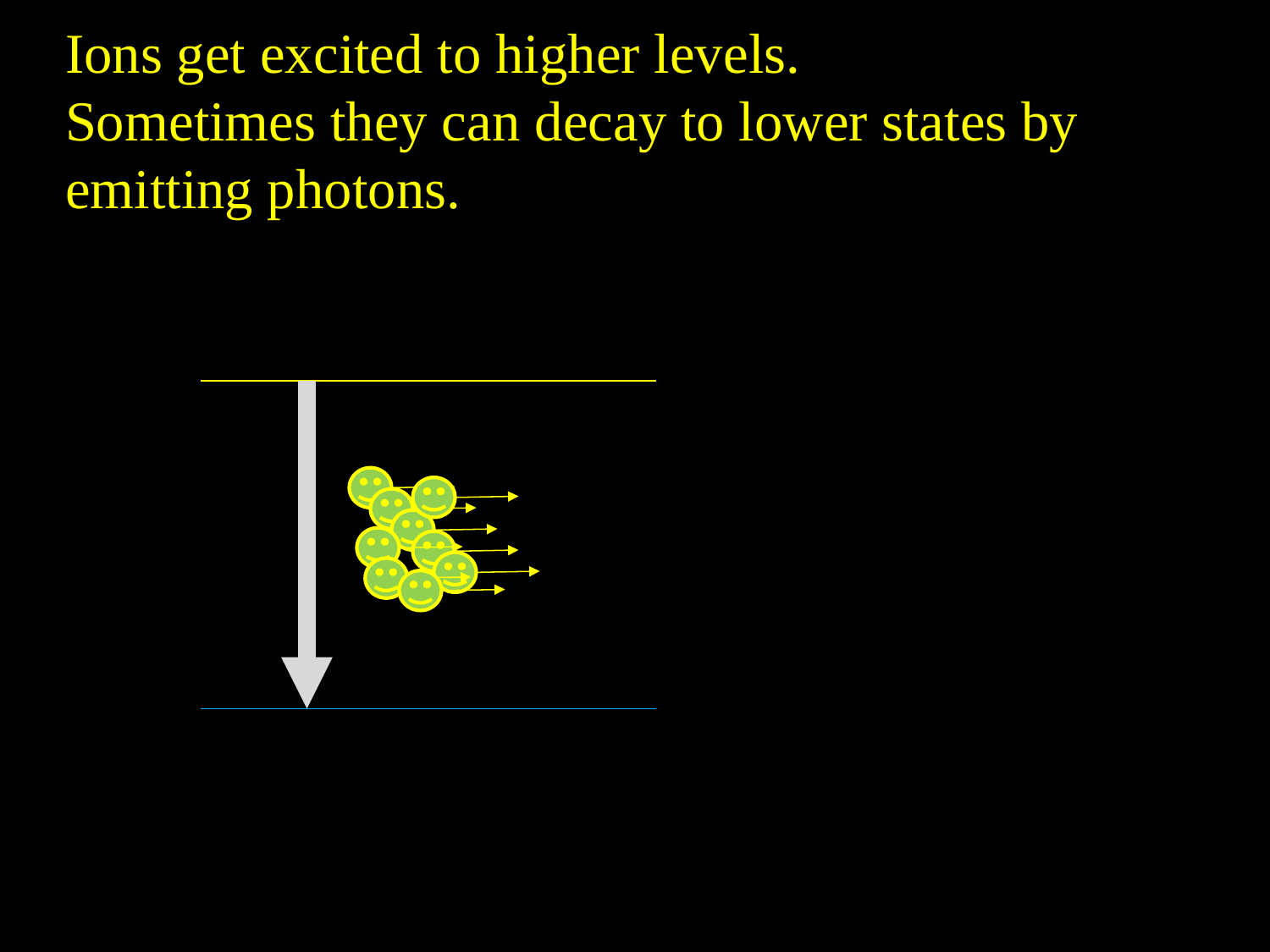

Ions get excited to higher levels.
Sometimes they can decay to lower states by emitting photons.